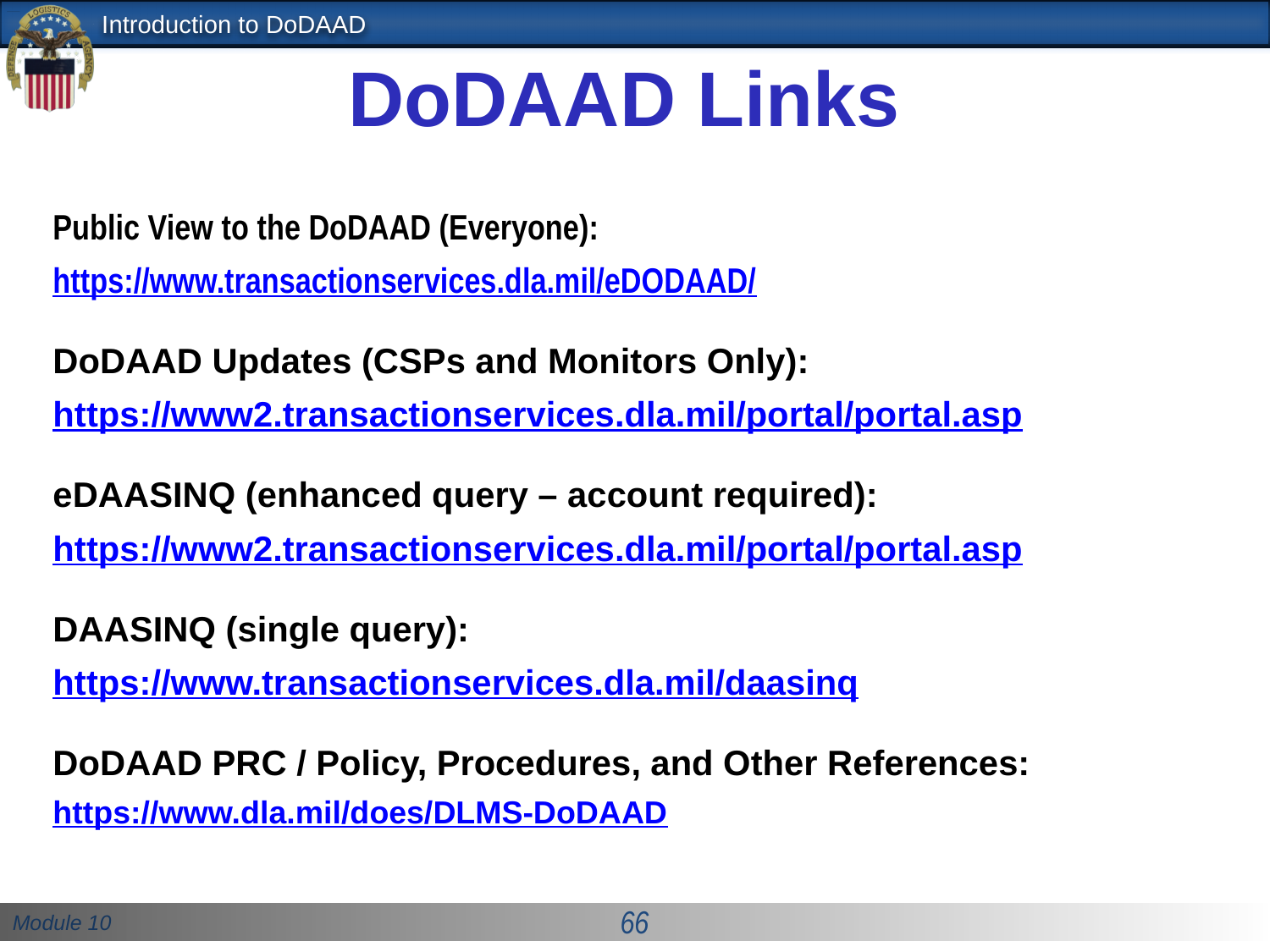

# DoDAAD Links
Public View to the DoDAAD (Everyone):
https://www.transactionservices.dla.mil/eDODAAD/

DoDAAD Updates (CSPs and Monitors Only):
https://www2.transactionservices.dla.mil/portal/portal.asp

eDAASINQ (enhanced query – account required):
https://www2.transactionservices.dla.mil/portal/portal.asp

DAASINQ (single query):
https://www.transactionservices.dla.mil/daasinq

DoDAAD PRC / Policy, Procedures, and Other References:
https://www.dla.mil/does/DLMS-DoDAAD